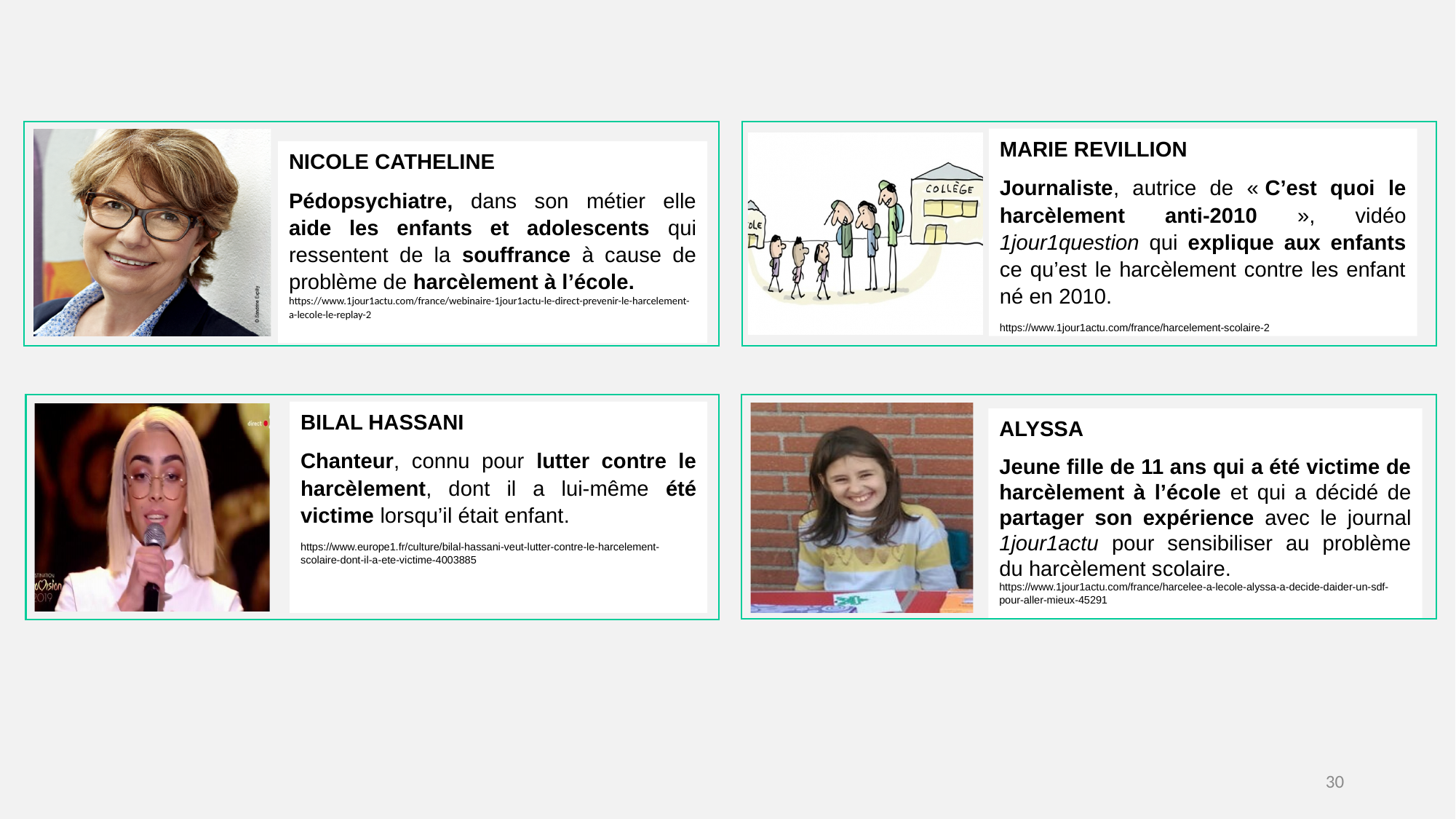

NICOLE CATHELINE
Pédopsychiatre, dans son métier elle aide les enfants et adolescents qui ressentent de la souffrance à cause de problème de harcèlement à l’école.
https://www.1jour1actu.com/france/webinaire-1jour1actu-le-direct-prevenir-le-harcelement-a-lecole-le-replay-2

MARIE REVILLION
Journaliste, autrice de « C’est quoi le harcèlement anti-2010 », vidéo 1jour1question qui explique aux enfants ce qu’est le harcèlement contre les enfant né en 2010.
https://www.1jour1actu.com/france/harcelement-scolaire-2

BILAL HASSANI
Chanteur, connu pour lutter contre le harcèlement, dont il a lui-même été victime lorsqu’il était enfant.
https://www.europe1.fr/culture/bilal-hassani-veut-lutter-contre-le-harcelement-scolaire-dont-il-a-ete-victime-4003885

ALYSSA
Jeune fille de 11 ans qui a été victime de harcèlement à l’école et qui a décidé de partager son expérience avec le journal 1jour1actu pour sensibiliser au problème du harcèlement scolaire.
https://www.1jour1actu.com/france/harcelee-a-lecole-alyssa-a-decide-daider-un-sdf-pour-aller-mieux-45291

30